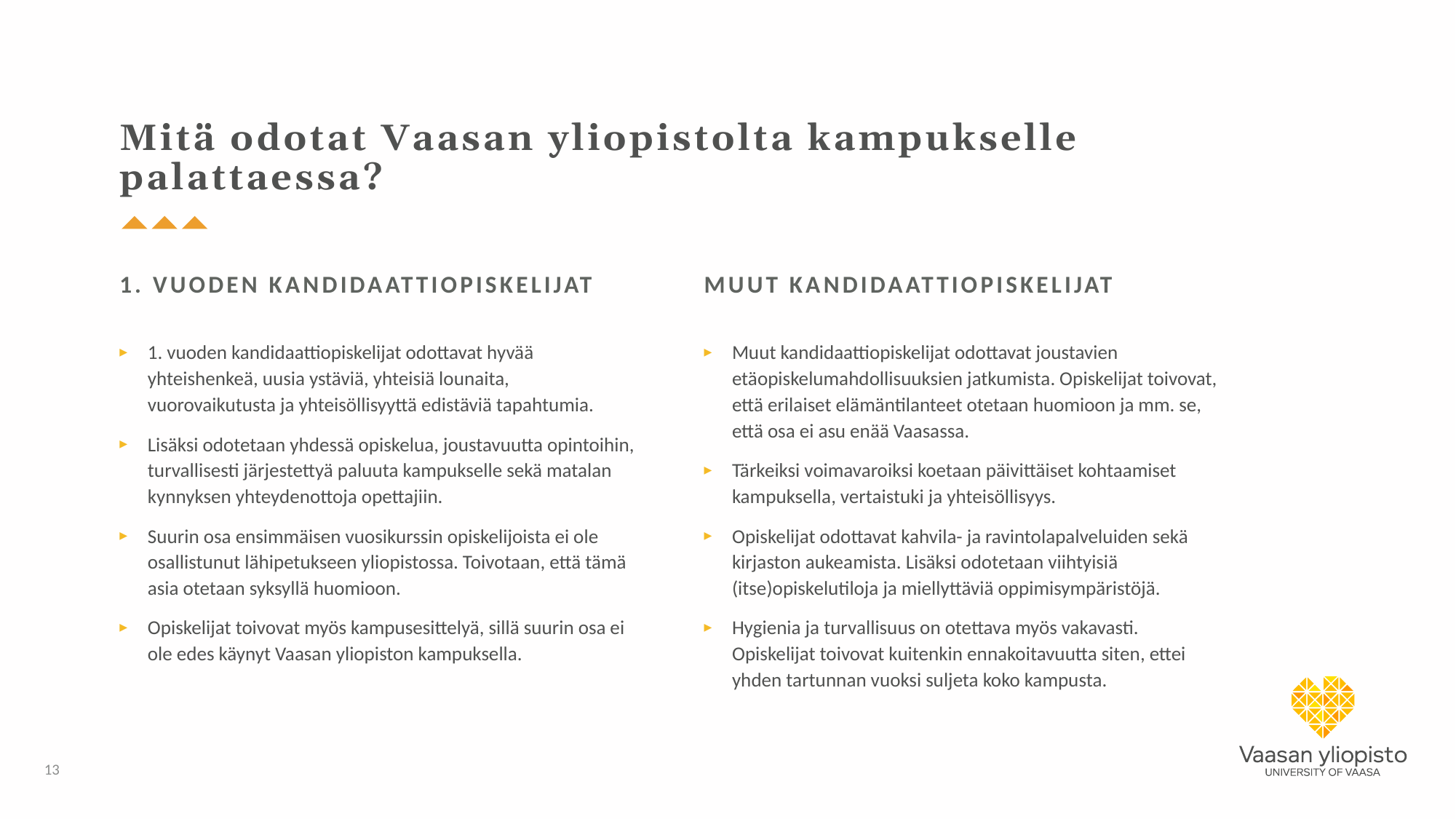

# Mitä odotat Vaasan yliopistolta kampukselle palattaessa?
1. Vuoden kandidaattiopiskelijat
Muut kandidaattiopiskelijat
1. vuoden kandidaattiopiskelijat odottavat hyvää yhteishenkeä, uusia ystäviä, yhteisiä lounaita, vuorovaikutusta ja yhteisöllisyyttä edistäviä tapahtumia.
Lisäksi odotetaan yhdessä opiskelua, joustavuutta opintoihin, turvallisesti järjestettyä paluuta kampukselle sekä matalan kynnyksen yhteydenottoja opettajiin.
Suurin osa ensimmäisen vuosikurssin opiskelijoista ei ole osallistunut lähipetukseen yliopistossa. Toivotaan, että tämä asia otetaan syksyllä huomioon.
Opiskelijat toivovat myös kampusesittelyä, sillä suurin osa ei ole edes käynyt Vaasan yliopiston kampuksella.

Muut kandidaattiopiskelijat odottavat joustavien etäopiskelumahdollisuuksien jatkumista. Opiskelijat toivovat, että erilaiset elämäntilanteet otetaan huomioon ja mm. se, että osa ei asu enää Vaasassa.
Tärkeiksi voimavaroiksi koetaan päivittäiset kohtaamiset kampuksella, vertaistuki ja yhteisöllisyys.
Opiskelijat odottavat kahvila- ja ravintolapalveluiden sekä kirjaston aukeamista. Lisäksi odotetaan viihtyisiä (itse)opiskelutiloja ja miellyttäviä oppimisympäristöjä.
Hygienia ja turvallisuus on otettava myös vakavasti. Opiskelijat toivovat kuitenkin ennakoitavuutta siten, ettei yhden tartunnan vuoksi suljeta koko kampusta.

13